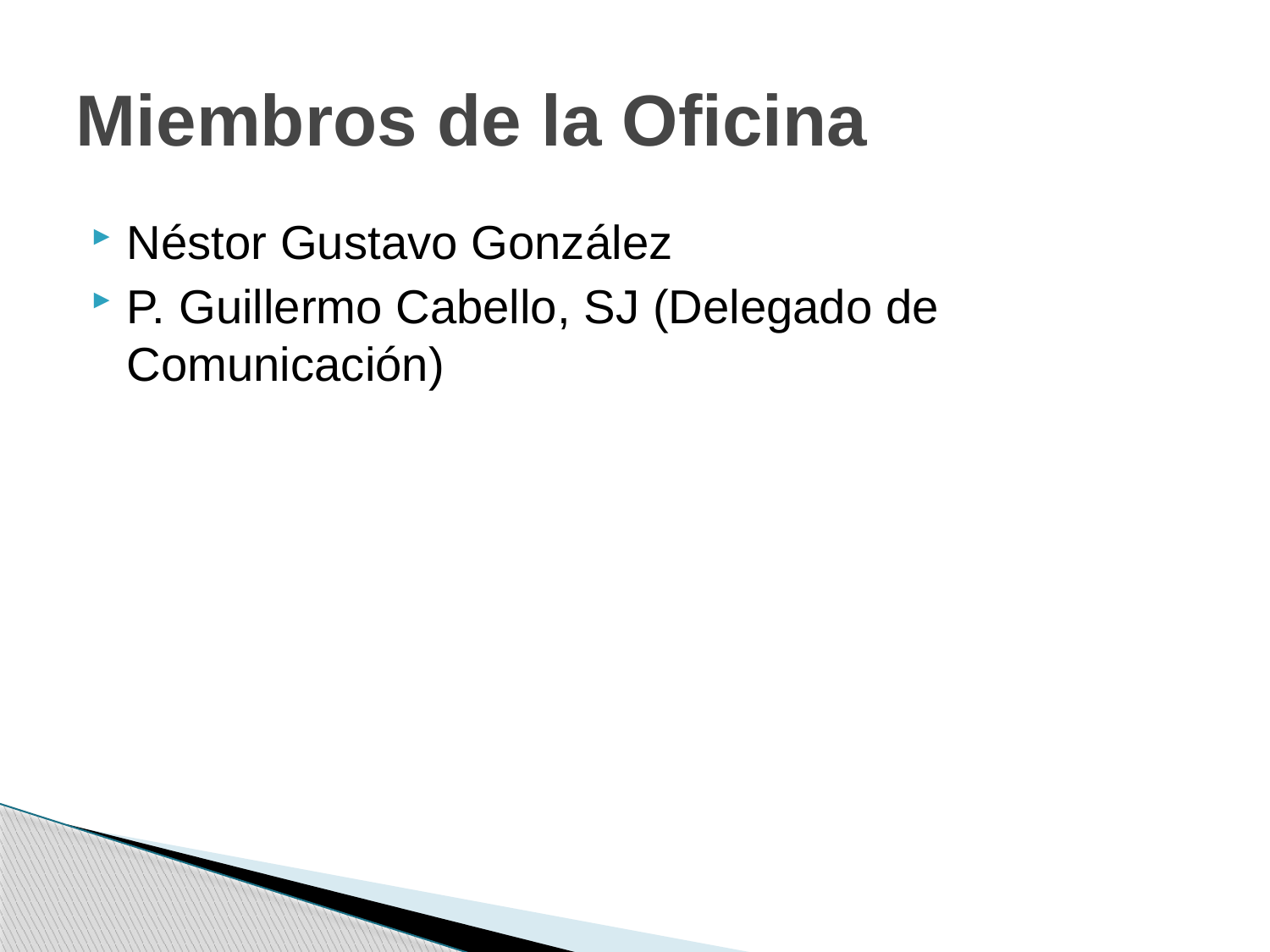

# Miembros de la Oficina
Néstor Gustavo González
P. Guillermo Cabello, SJ (Delegado de Comunicación)